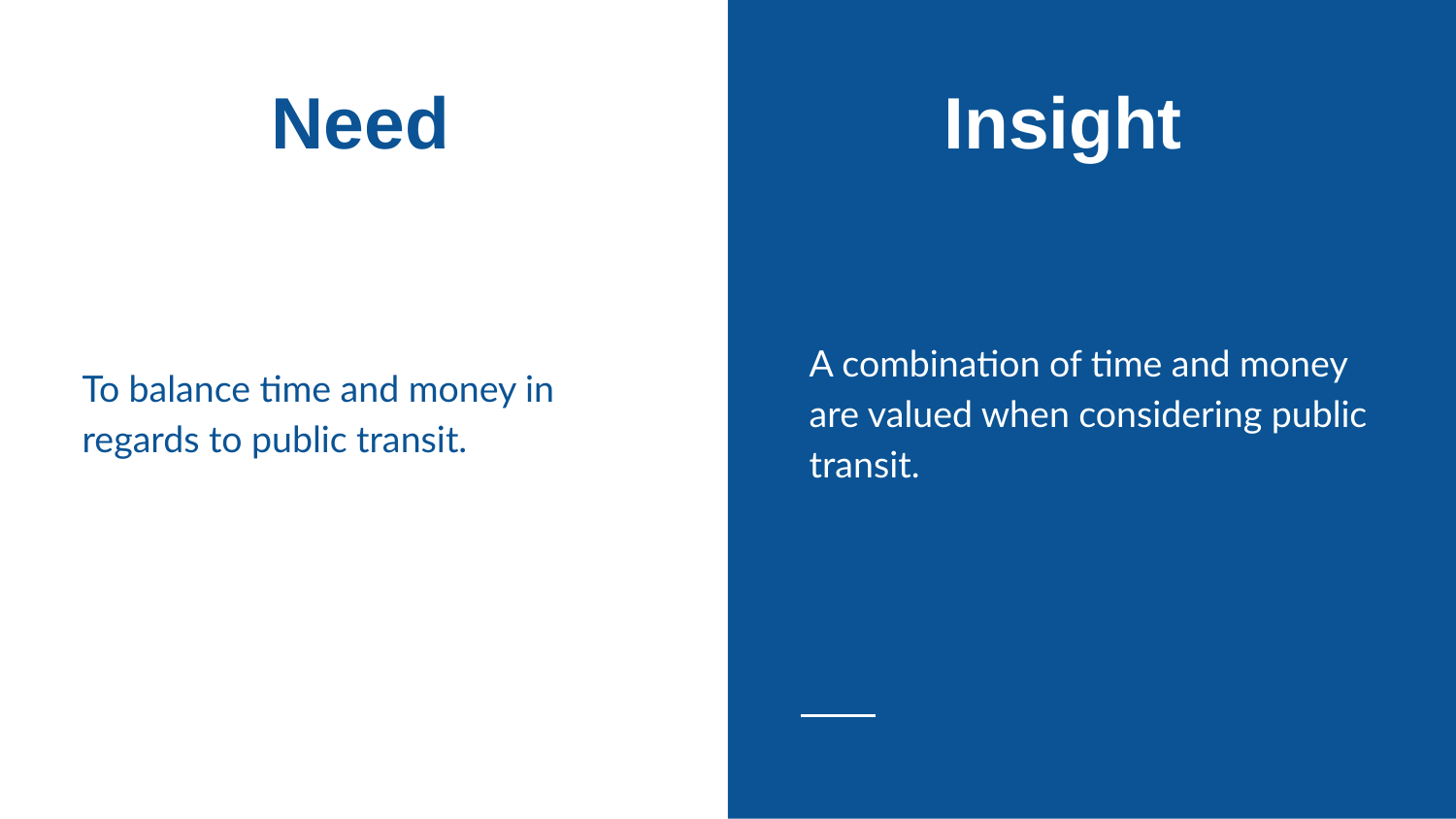

# Need
Insight
To balance time and money in regards to public transit.
A combination of time and money are valued when considering public transit.